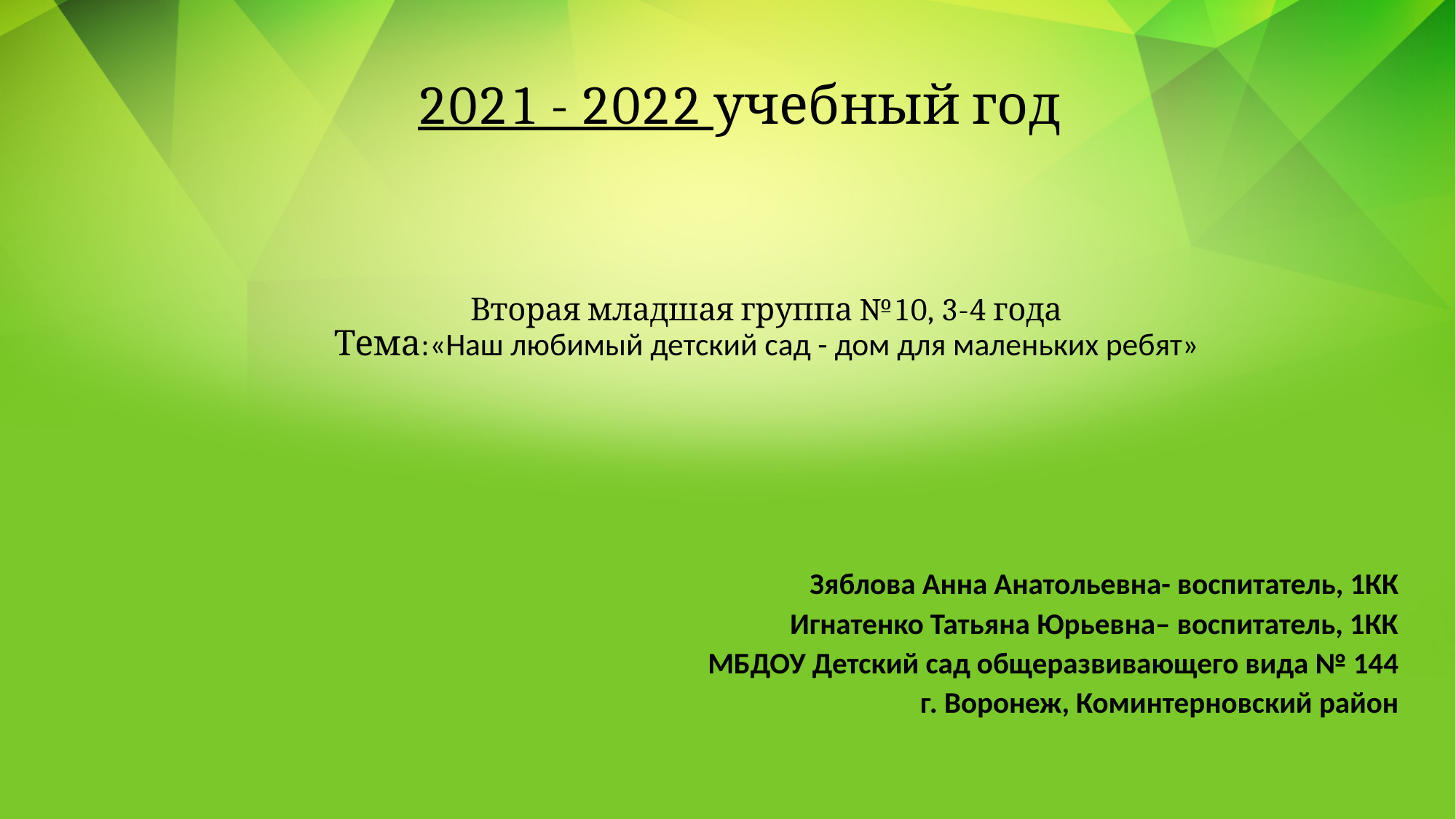

2021 - 2022 учебный год
# Вторая младшая группа №10, 3-4 года Тема:«Наш любимый детский сад - дом для маленьких ребят»
Зяблова Анна Анатольевна- воспитатель, 1КК
Игнатенко Татьяна Юрьевна– воспитатель, 1КК
МБДОУ Детский сад общеразвивающего вида № 144
г. Воронеж, Коминтерновский район